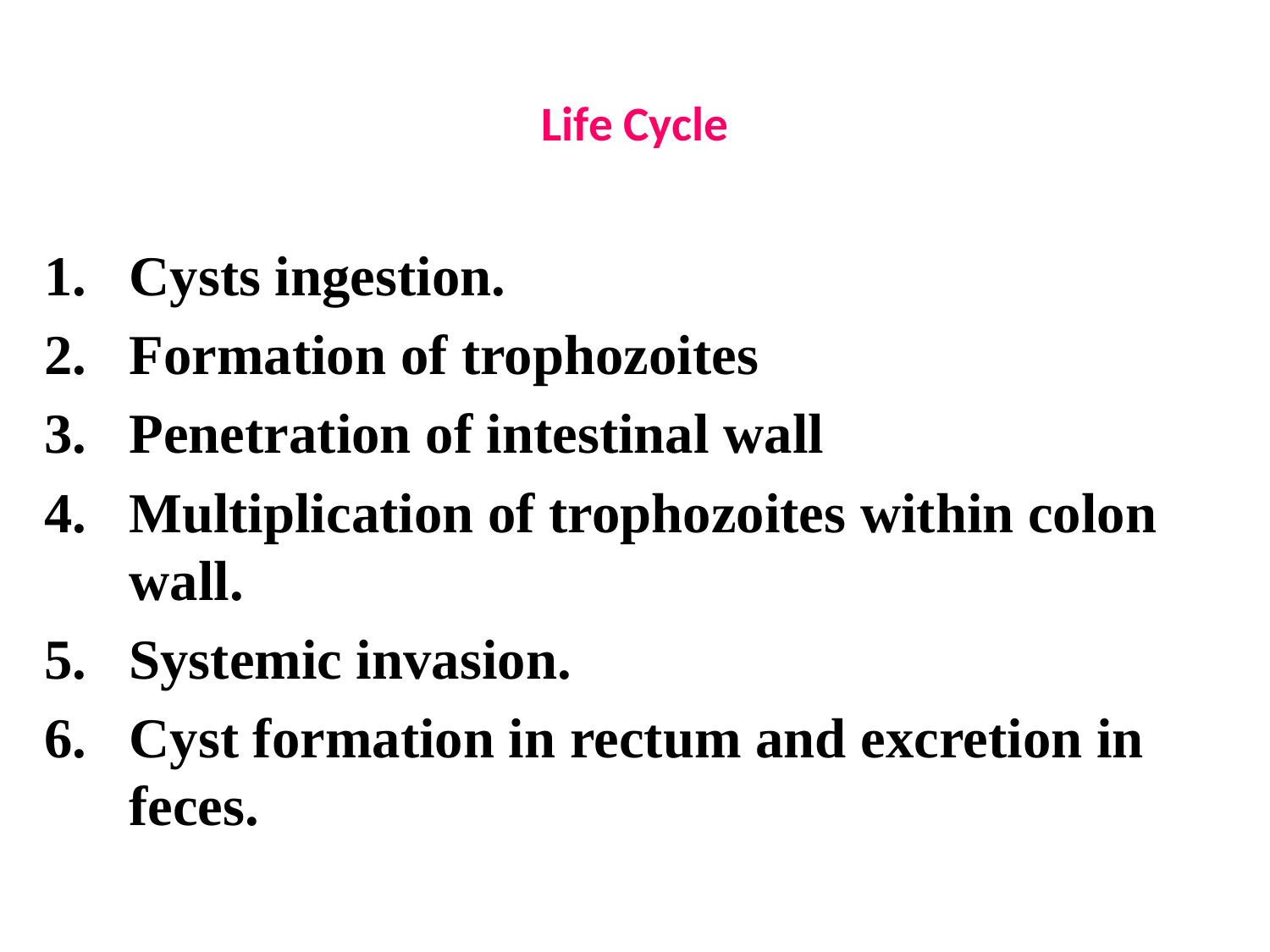

# Life Cycle
Cysts ingestion.
Formation of trophozoites
Penetration of intestinal wall
Multiplication of trophozoites within colon wall.
Systemic invasion.
Cyst formation in rectum and excretion in feces.